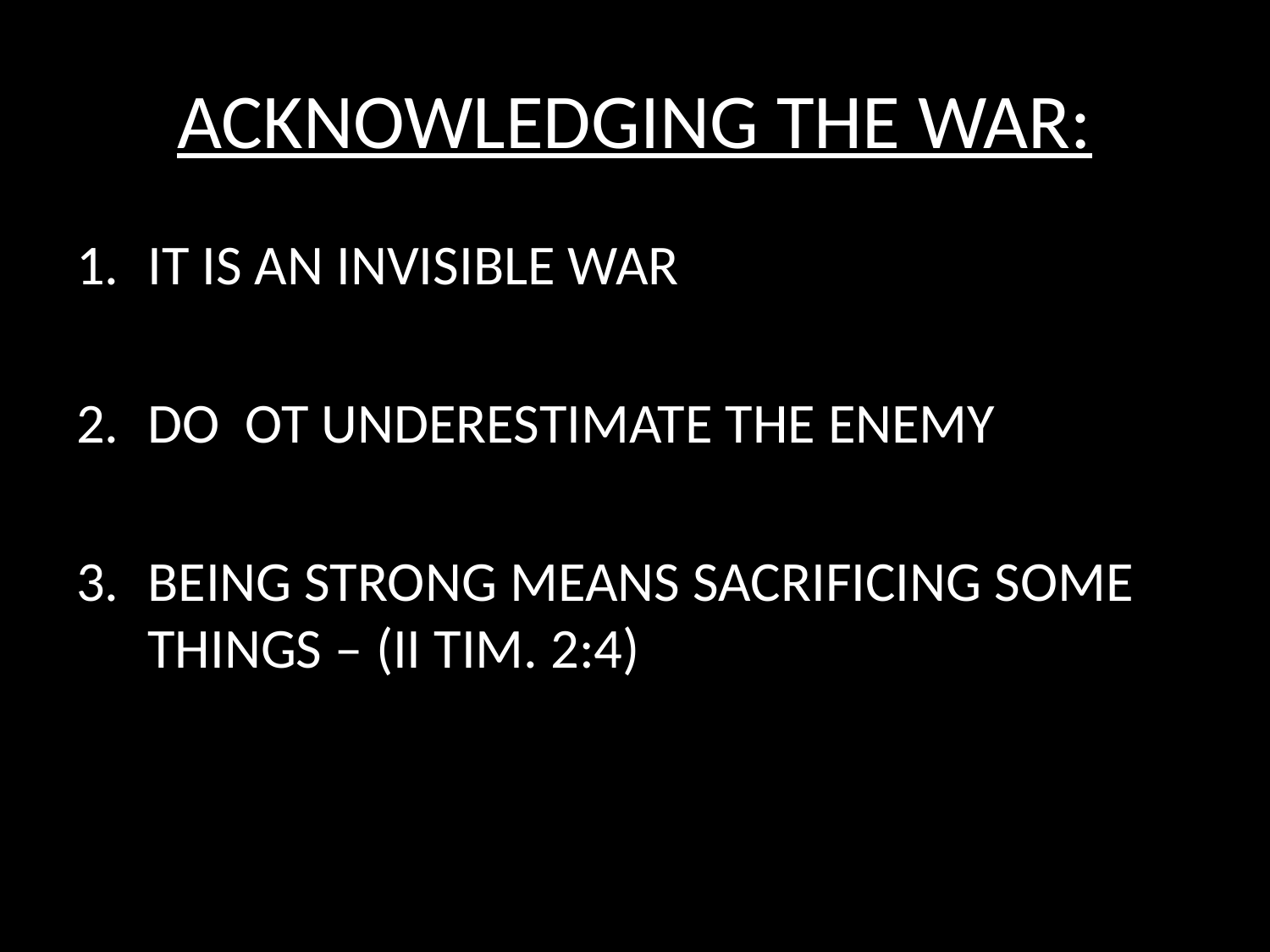

# ACKNOWLEDGING THE WAR:
IT IS AN INVISIBLE WAR

DO  OT UNDERESTIMATE THE ENEMY

BEING STRONG MEANS SACRIFICING SOME THINGS – (II TIM. 2:4)